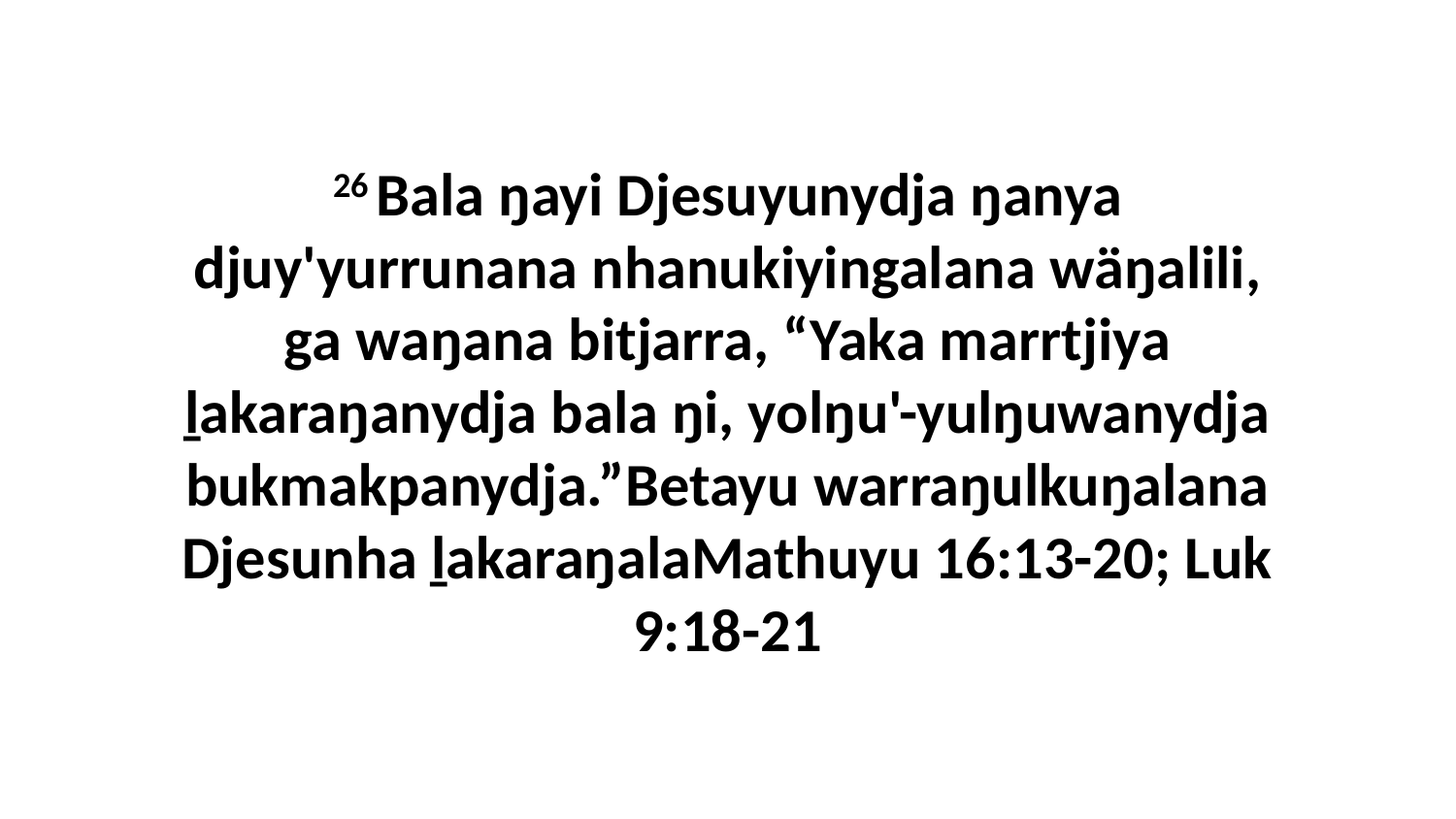

26 Bala ŋayi Djesuyunydja ŋanya djuy'yurrunana nhanukiyingalana wäŋalili, ga waŋana bitjarra, “Yaka marrtjiya ḻakaraŋanydja bala ŋi, yolŋu'-yulŋuwanydja bukmakpanydja.”Betayu warraŋulkuŋalana Djesunha ḻakaraŋalaMathuyu 16:13-20; Luk 9:18-21